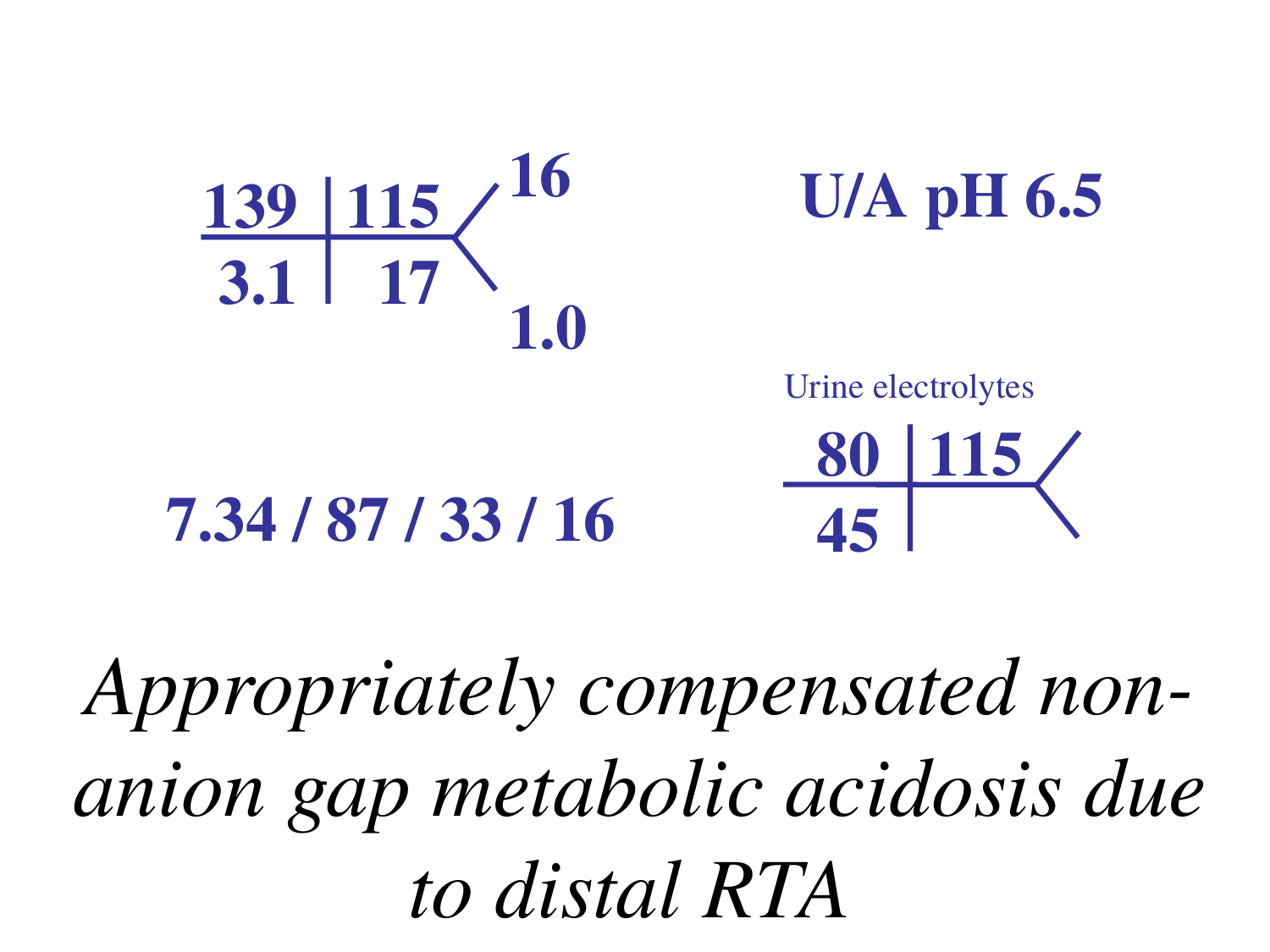

16
1.0
139   115
 3.1     17

U/A pH 6.5
Urine electrolytes

  80   115
  45

7.34 / 87 / 33 / 16
Appropriately compensated non-anion gap metabolic acidosis due to distal RTA